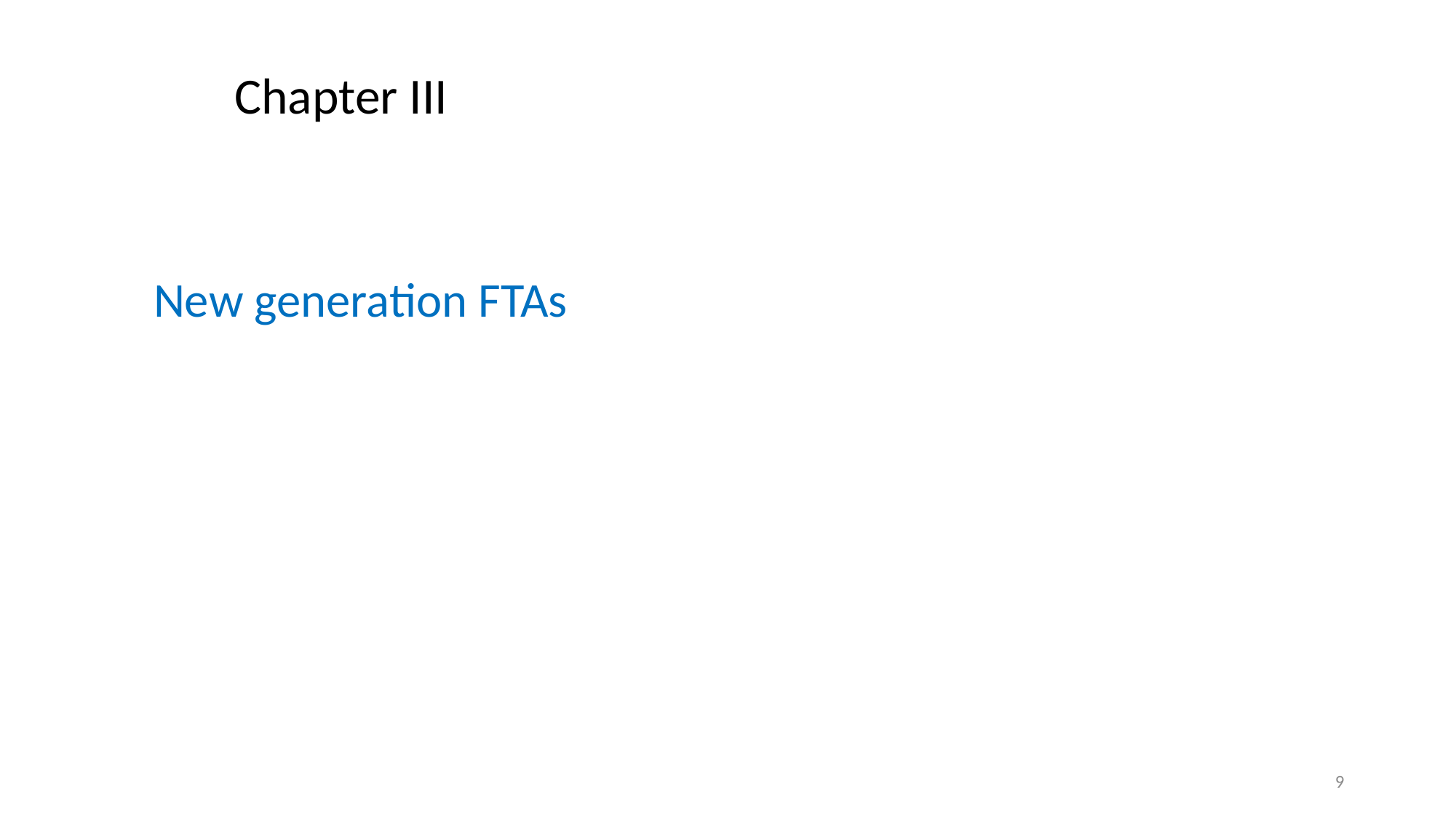

# Chapter III

New generation FTAs
9